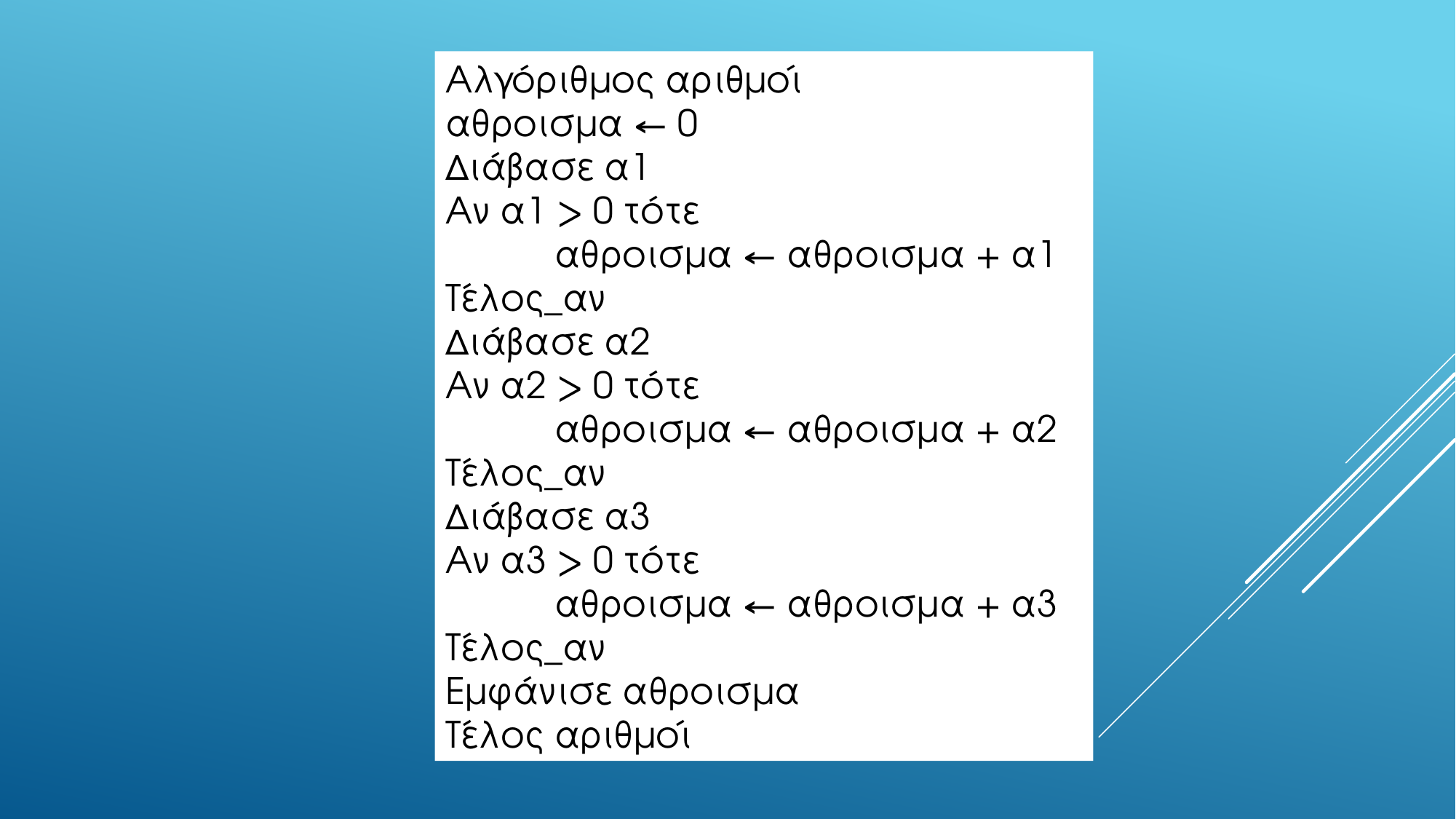

Αλγόριθμος αριθμοί
αθροισμα ← 0
Διάβασε α1
Αν α1 > 0 τότε
	αθροισμα ← αθροισμα + α1
Τέλος_αν
Διάβασε α2
Αν α2 > 0 τότε
	αθροισμα ← αθροισμα + α2
Τέλος_αν
Διάβασε α3
Αν α3 > 0 τότε
	αθροισμα ← αθροισμα + α3
Τέλος_αν
Εμφάνισε αθροισμα
Τέλος αριθμοί